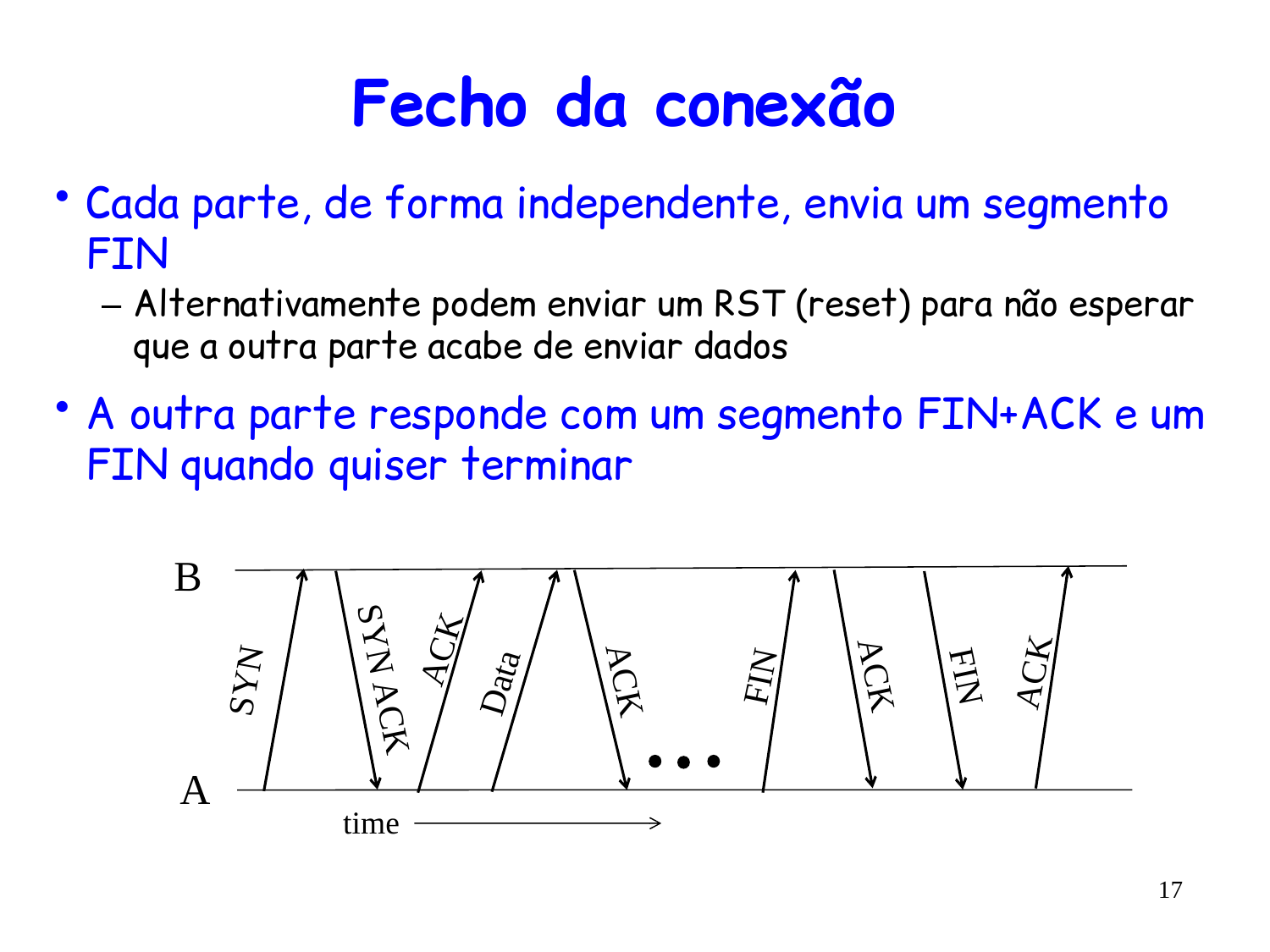

# Fecho da conexão
Cada parte, de forma independente, envia um segmento FIN
Alternativamente podem enviar um RST (reset) para não esperar que a outra parte acabe de enviar dados
A outra parte responde com um segmento FIN+ACK e um FIN quando quiser terminar
B

ACK
ACK
ACK
FIN
FIN
SYN ACK
SYN
ACK
Data

A

time

17